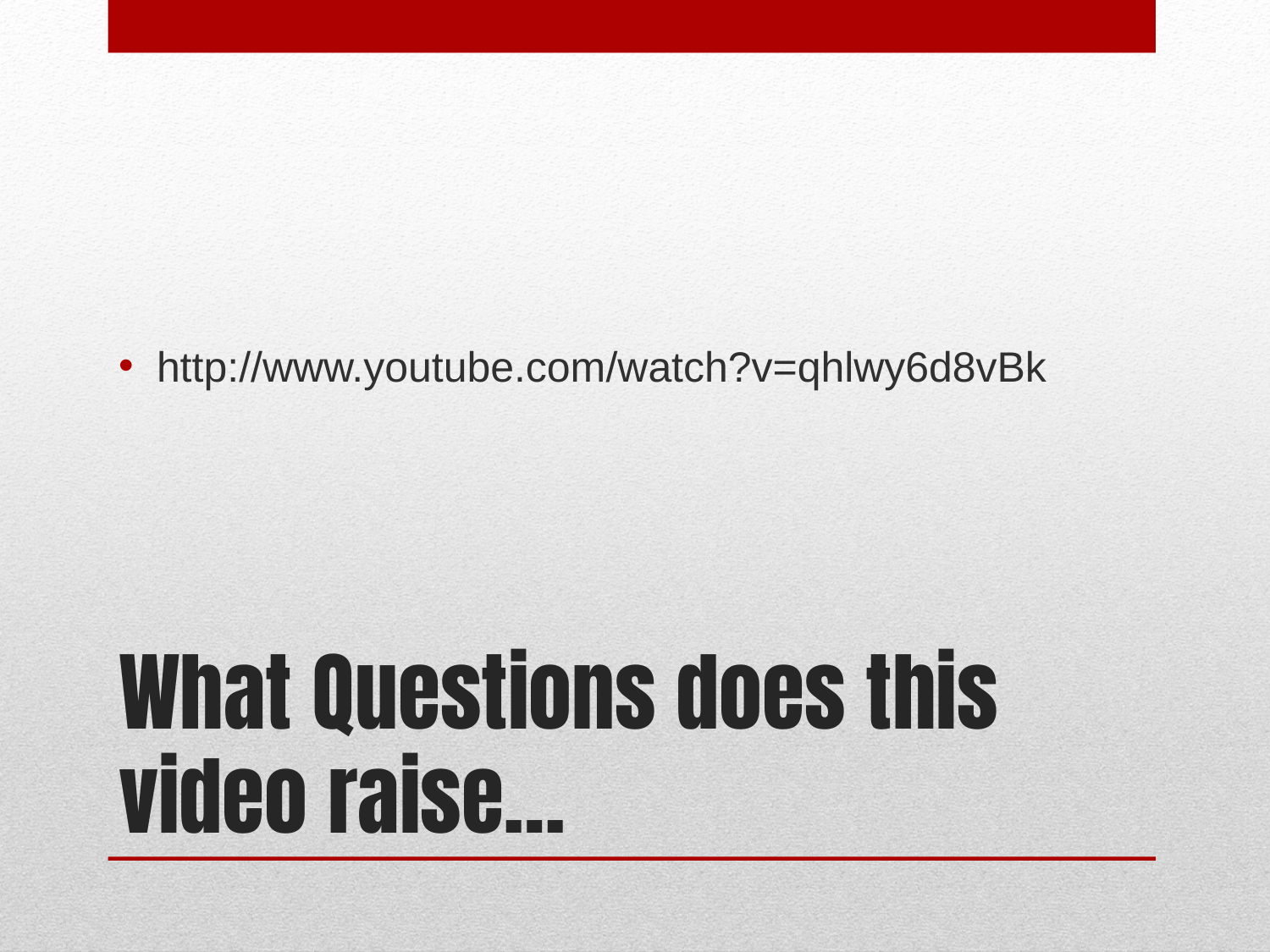

http://www.youtube.com/watch?v=qhlwy6d8vBk
# What Questions does this video raise…